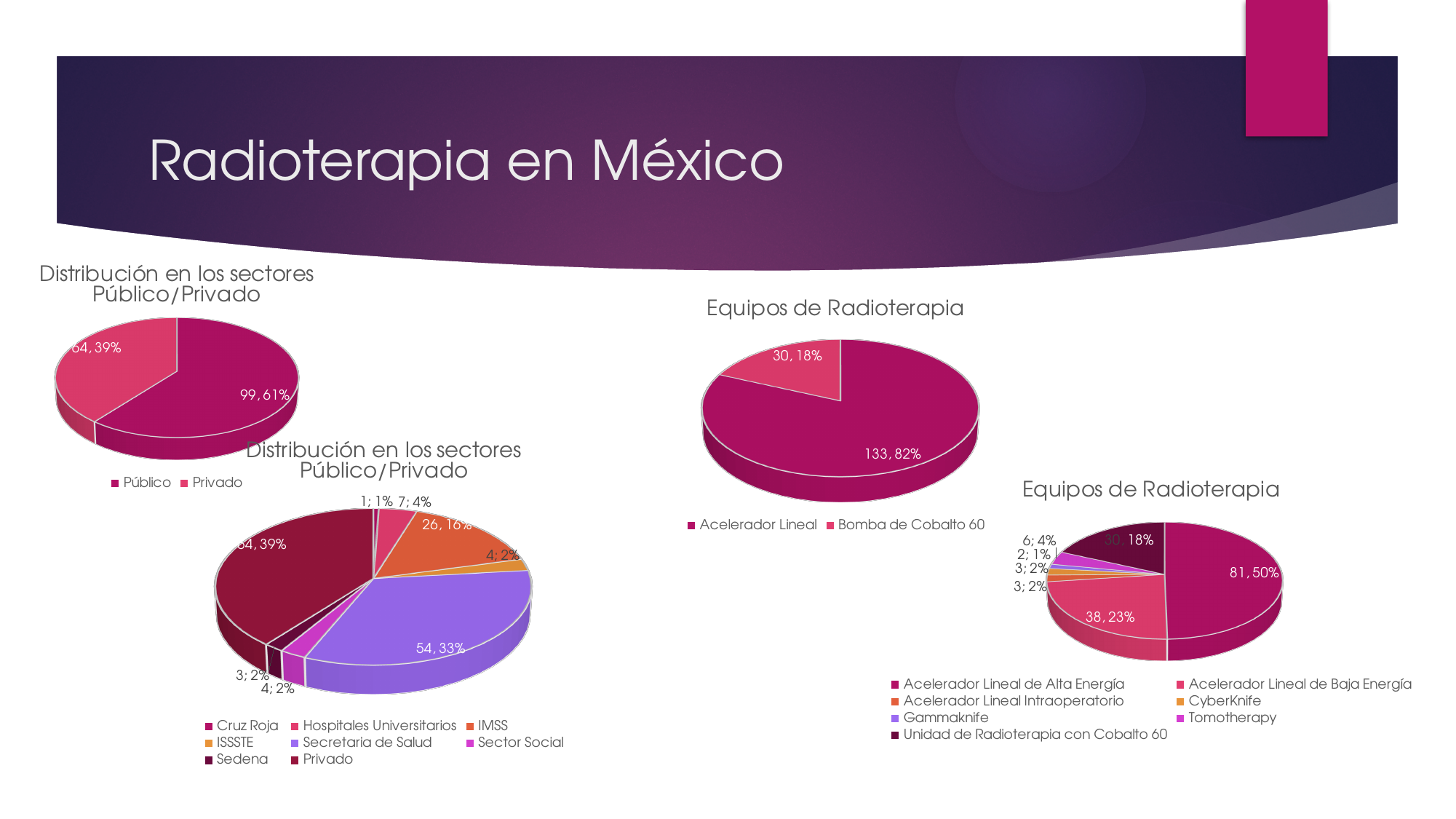

# Radioterapia en México

[unsupported chart]

[unsupported chart]

[unsupported chart]

[unsupported chart]